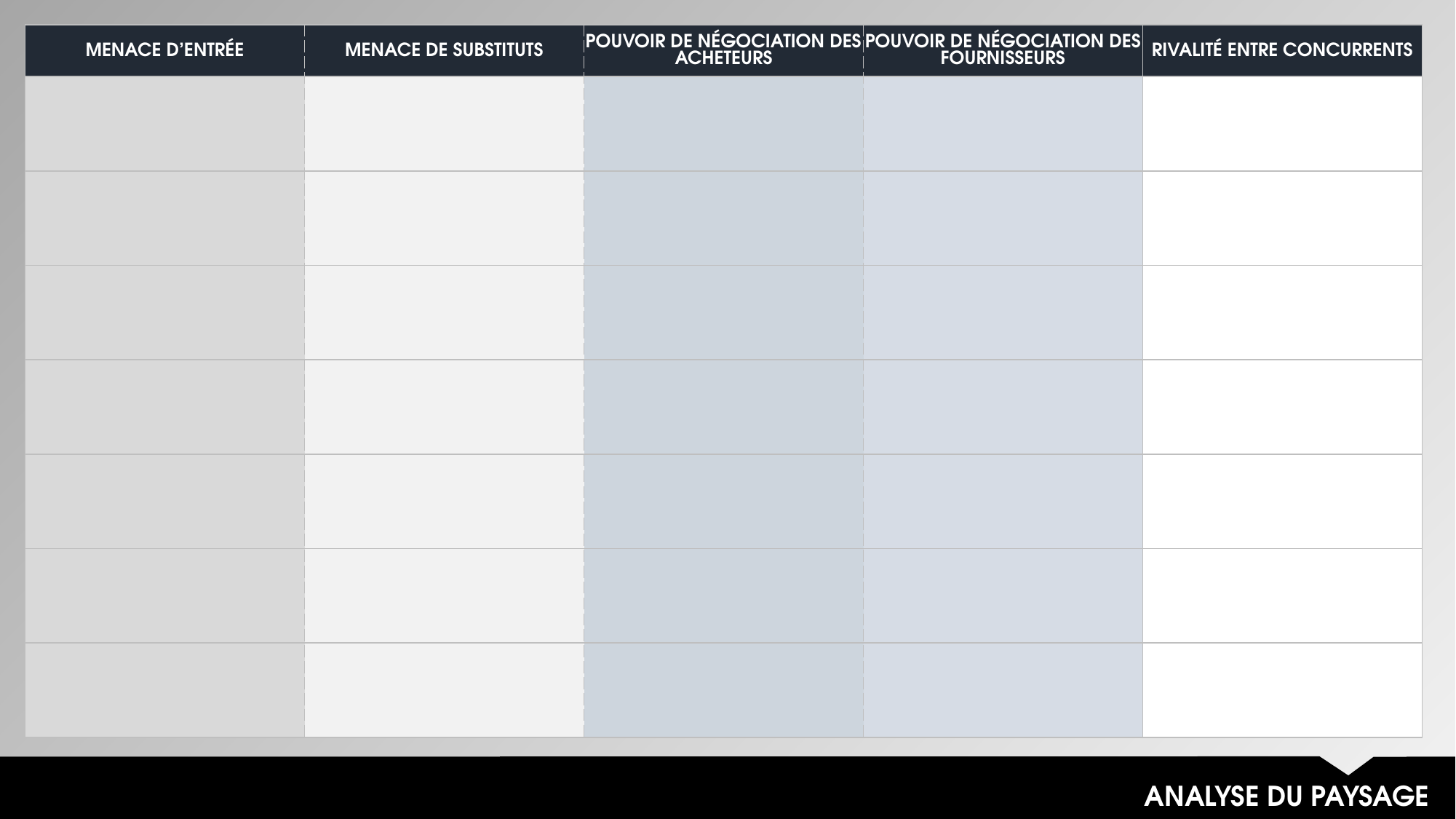

| MENACE D’ENTRÉE | MENACE DE SUBSTITUTS | POUVOIR DE NÉGOCIATION DES ACHETEURS | POUVOIR DE NÉGOCIATION DES FOURNISSEURS | RIVALITÉ ENTRE CONCURRENTS |
| --- | --- | --- | --- | --- |
|  |  |  |  |  |
|  |  |  |  |  |
|  |  |  |  |  |
|  |  |  |  |  |
|  |  |  |  |  |
|  |  |  |  |  |
|  |  |  |  |  |

ANALYSE DU PAYSAGE